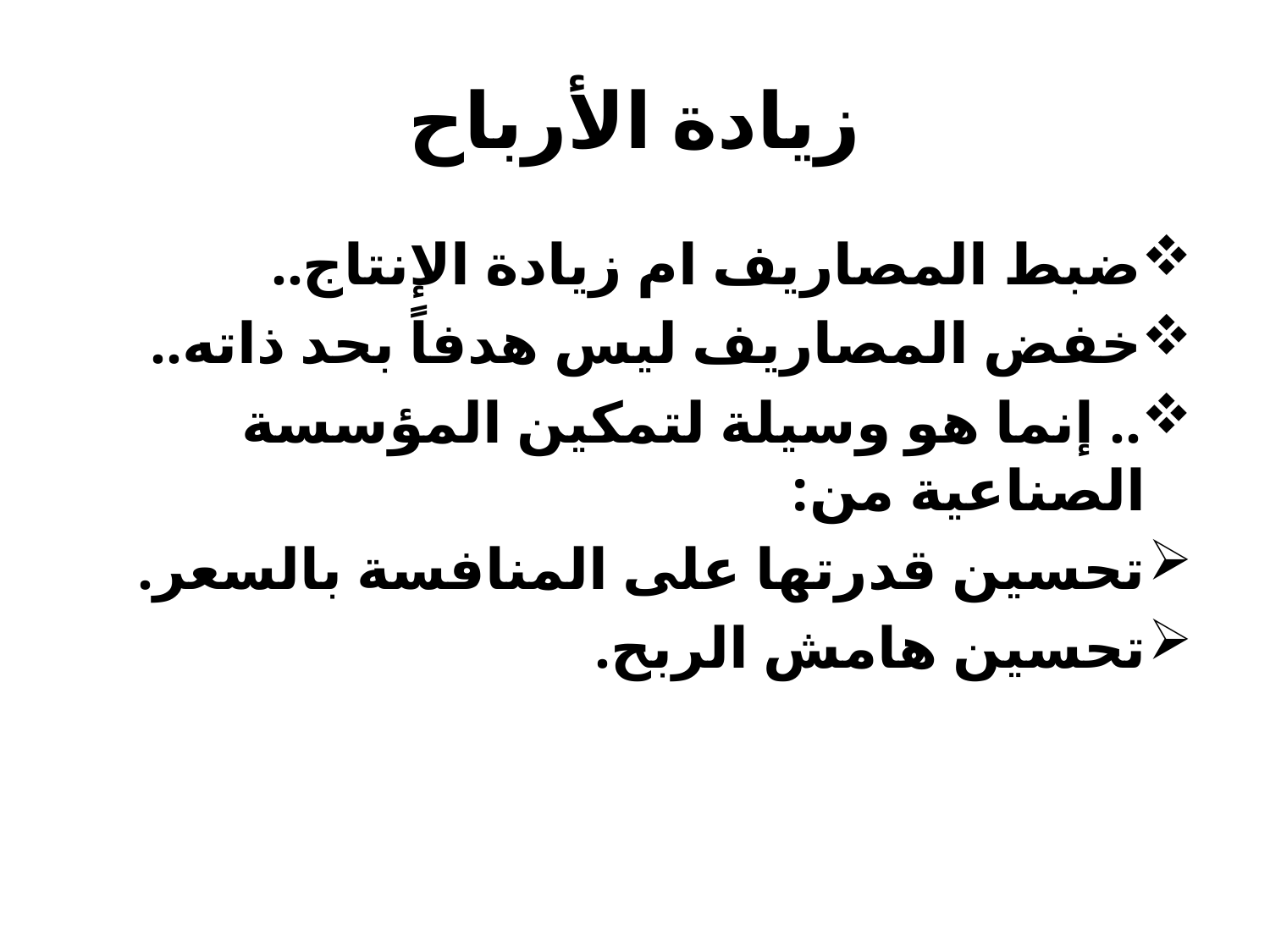

# زيادة الأرباح
ضبط المصاريف ام زيادة الإنتاج..
خفض المصاريف ليس هدفاً بحد ذاته..
.. إنما هو وسيلة لتمكين المؤسسة الصناعية من:
تحسين قدرتها على المنافسة بالسعر.
تحسين هامش الربح.